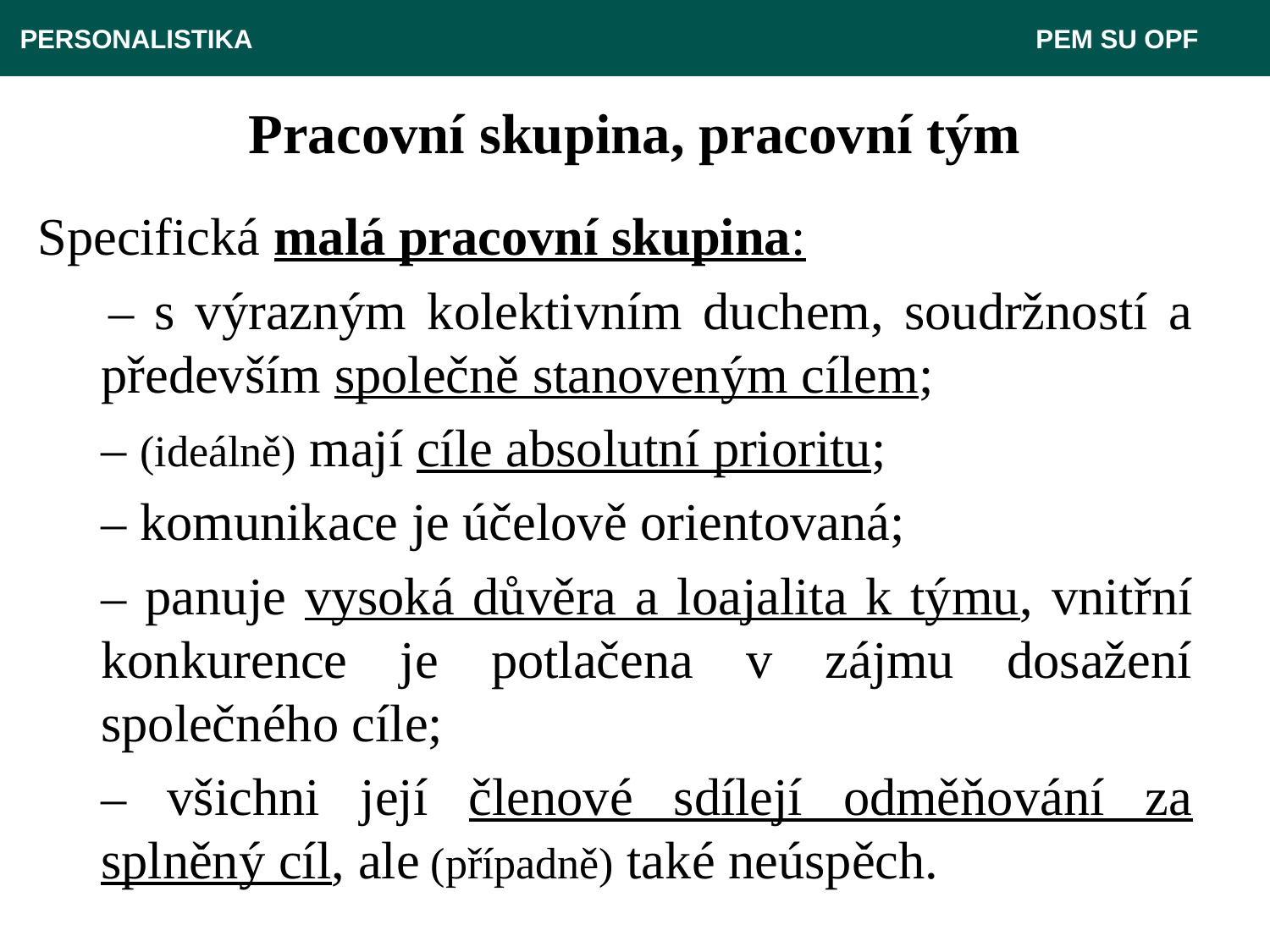

PERSONALISTIKA 							 PEM SU OPF
# Pracovní skupina, pracovní tým
Specifická malá pracovní skupina:
 	– s výrazným kolektivním duchem, soudržností a především společně stanoveným cílem;
	– (ideálně) mají cíle absolutní prioritu;
	– komunikace je účelově orientovaná;
	– panuje vysoká důvěra a loajalita k týmu, vnitřní konkurence je potlačena v zájmu dosažení společného cíle;
	– všichni její členové sdílejí odměňování za splněný cíl, ale (případně) také neúspěch.